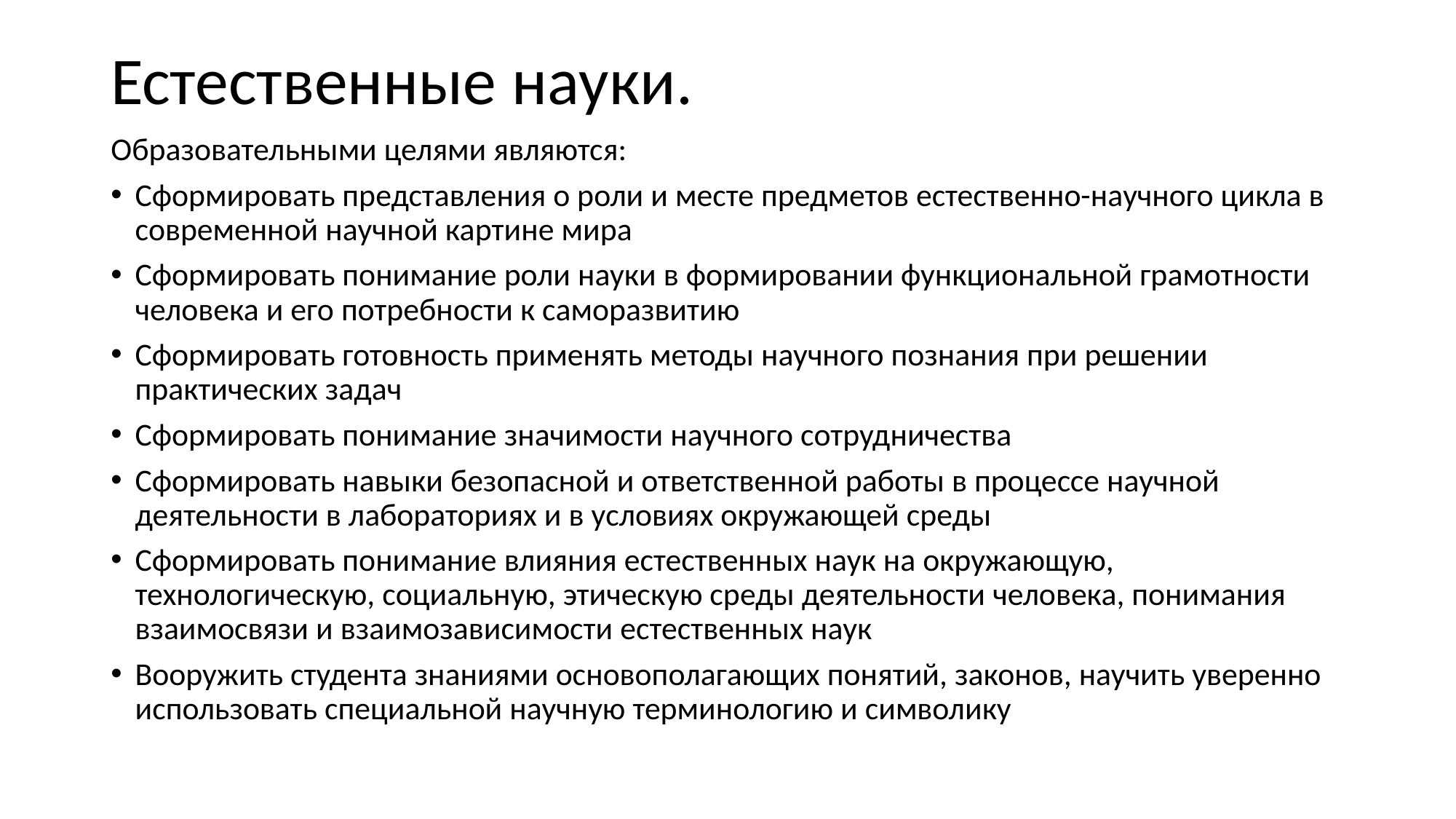

# Естественные науки.
Образовательными целями являются:
Сформировать представления о роли и месте предметов естественно-научного цикла в современной научной картине мира
Сформировать понимание роли науки в формировании функциональной грамотности человека и его потребности к саморазвитию
Сформировать готовность применять методы научного познания при решении практических задач
Сформировать понимание значимости научного сотрудничества
Сформировать навыки безопасной и ответственной работы в процессе научной деятельности в лабораториях и в условиях окружающей среды
Сформировать понимание влияния естественных наук на окружающую, технологическую, социальную, этическую среды деятельности человека, понимания взаимосвязи и взаимозависимости естественных наук
Вооружить студента знаниями основополагающих понятий, законов, научить уверенно использовать специальной научную терминологию и символику